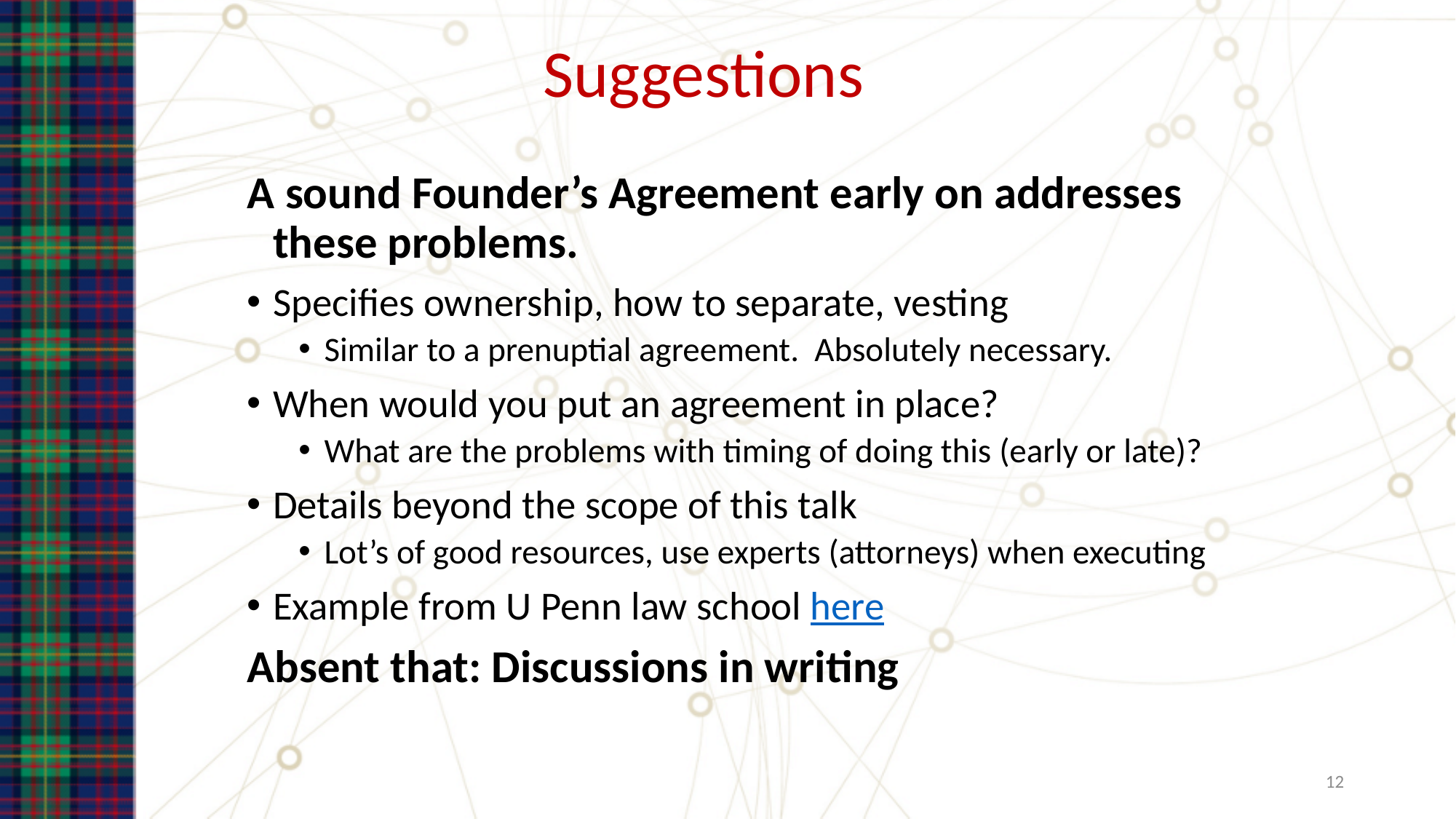

# Suggestions
A sound Founder’s Agreement early on addresses these problems.
Specifies ownership, how to separate, vesting
Similar to a prenuptial agreement.  Absolutely necessary.
When would you put an agreement in place?
What are the problems with timing of doing this (early or late)?
Details beyond the scope of this talk
Lot’s of good resources, use experts (attorneys) when executing
Example from U Penn law school here
Absent that: Discussions in writing
12